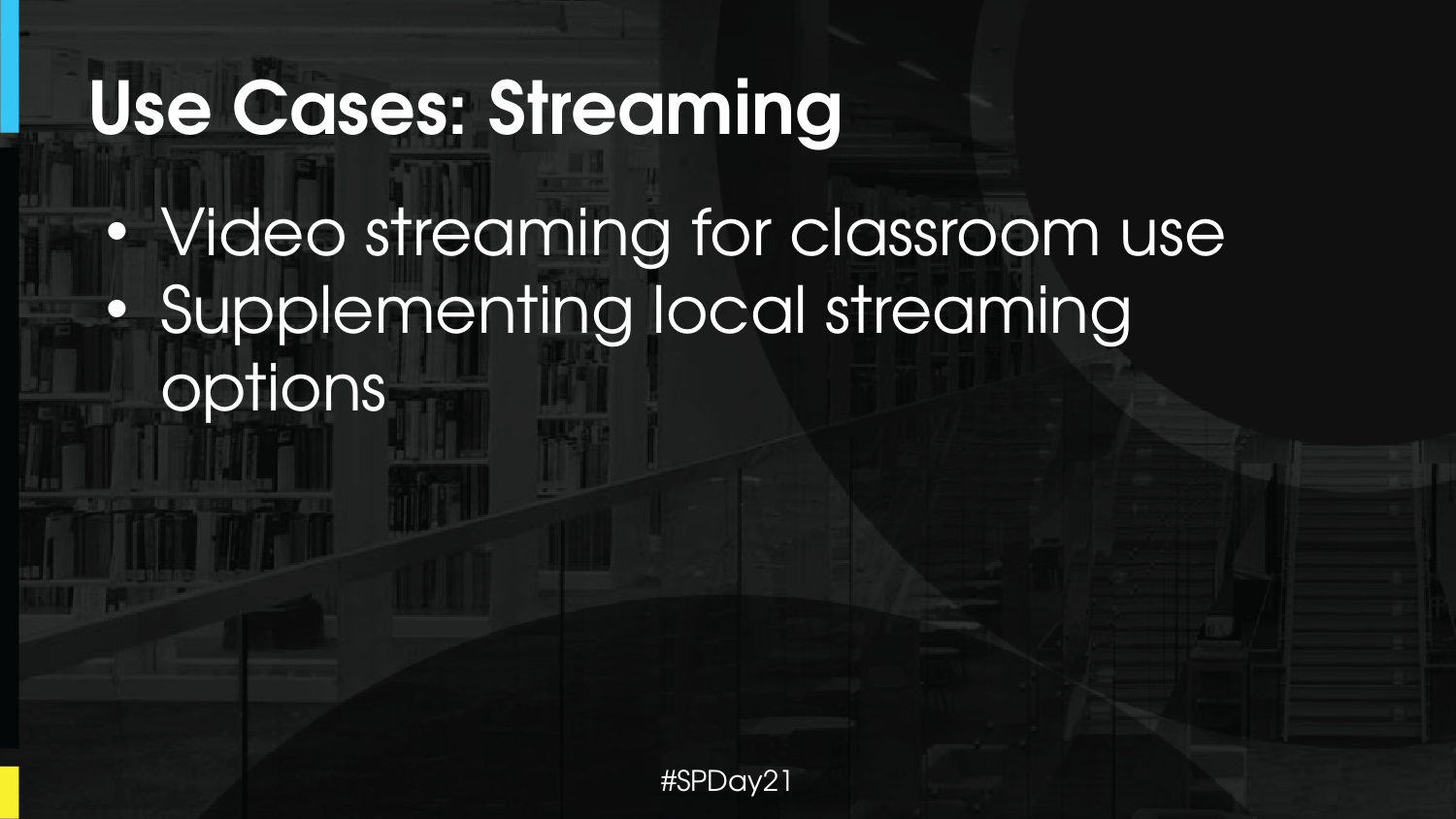

# Use Cases: Streaming
Video streaming for classroom use
Supplementing local streaming options